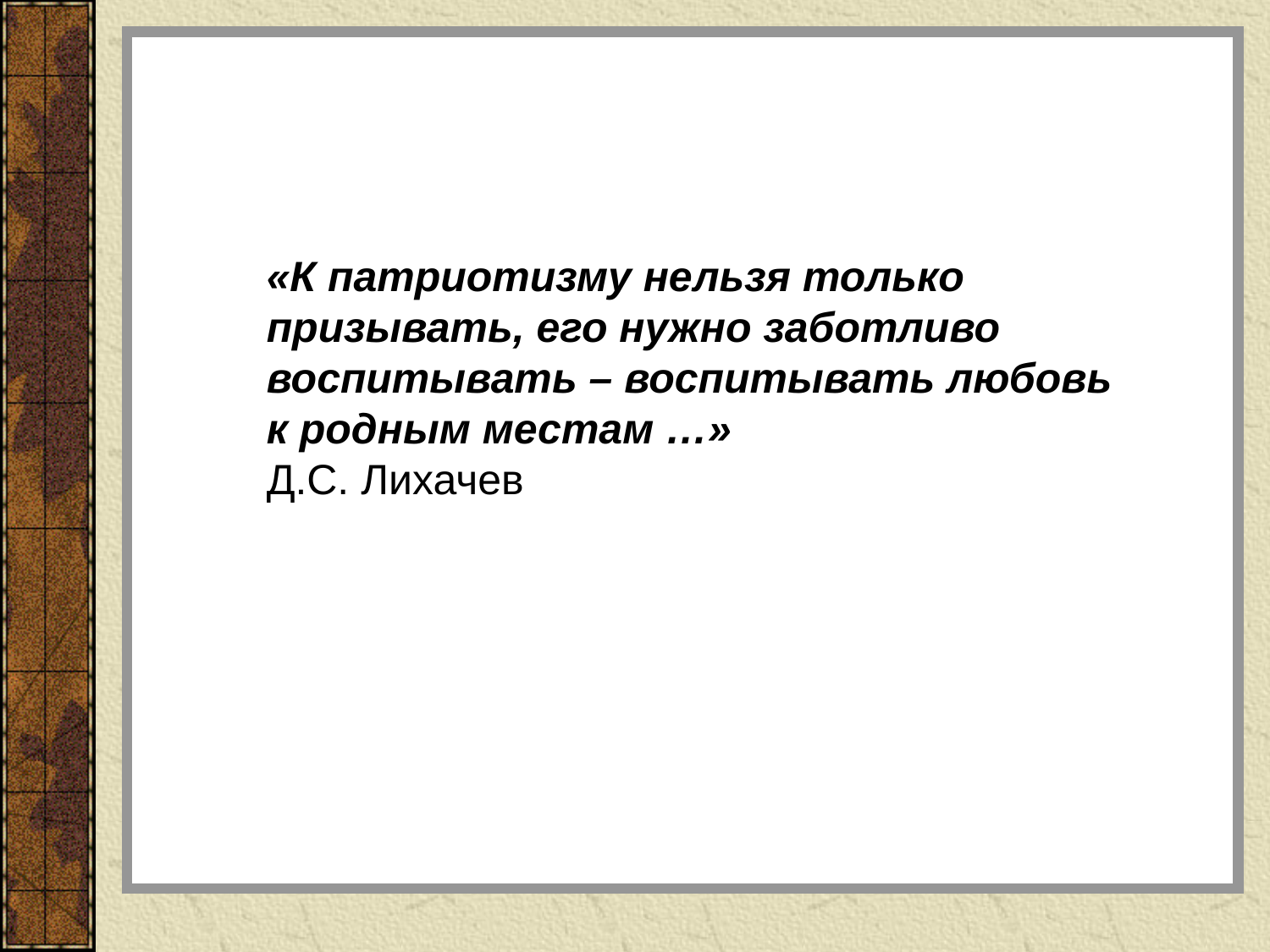

«К патриотизму нельзя только призывать, его нужно заботливо воспитывать – воспитывать любовь к родным местам …»
Д.С. Лихачев